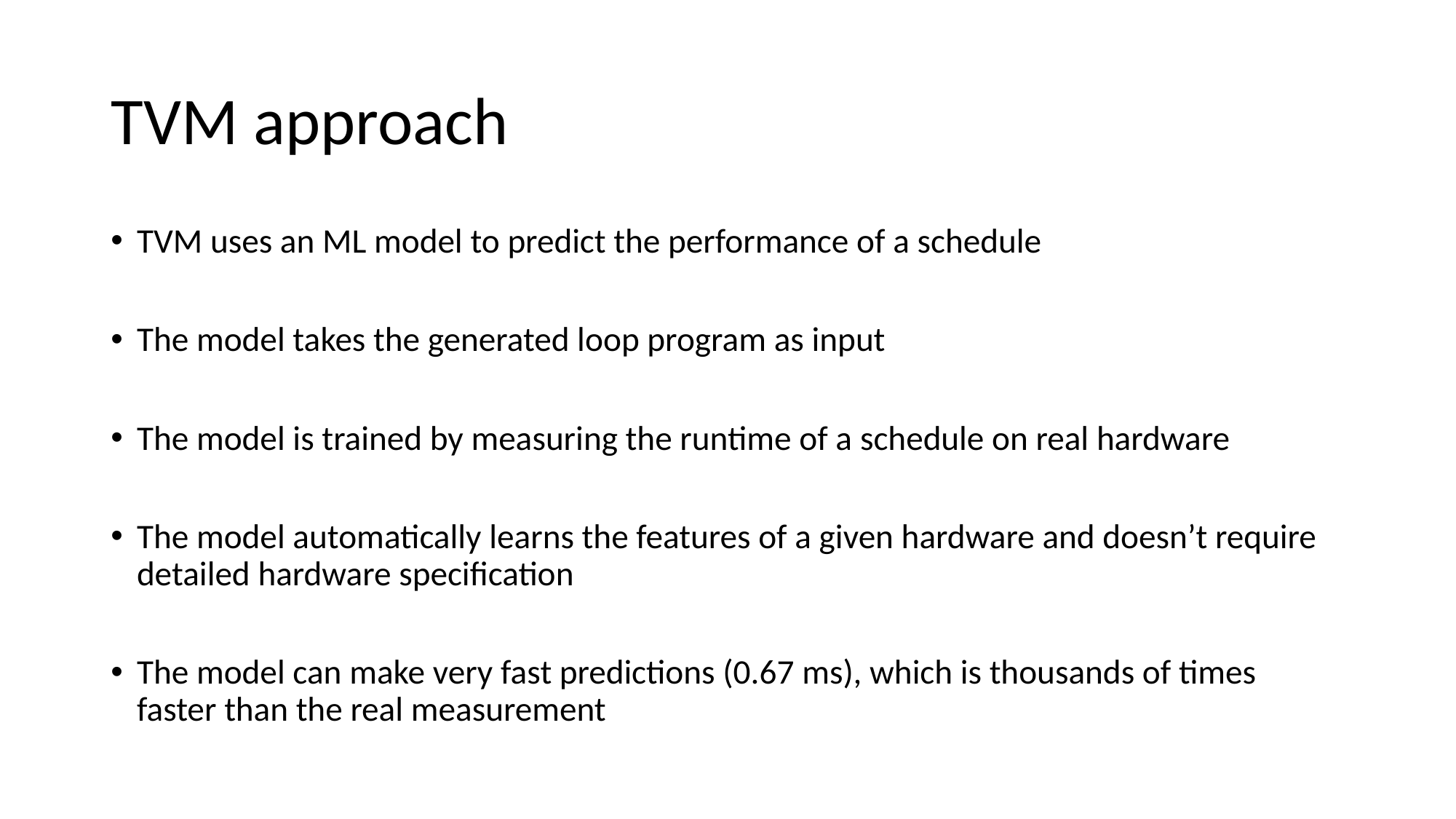

# TVM approach
TVM uses an ML model to predict the performance of a schedule

The model takes the generated loop program as input

The model is trained by measuring the runtime of a schedule on real hardware

The model automatically learns the features of a given hardware and doesn’t require detailed hardware specification

The model can make very fast predictions (0.67 ms), which is thousands of times faster than the real measurement